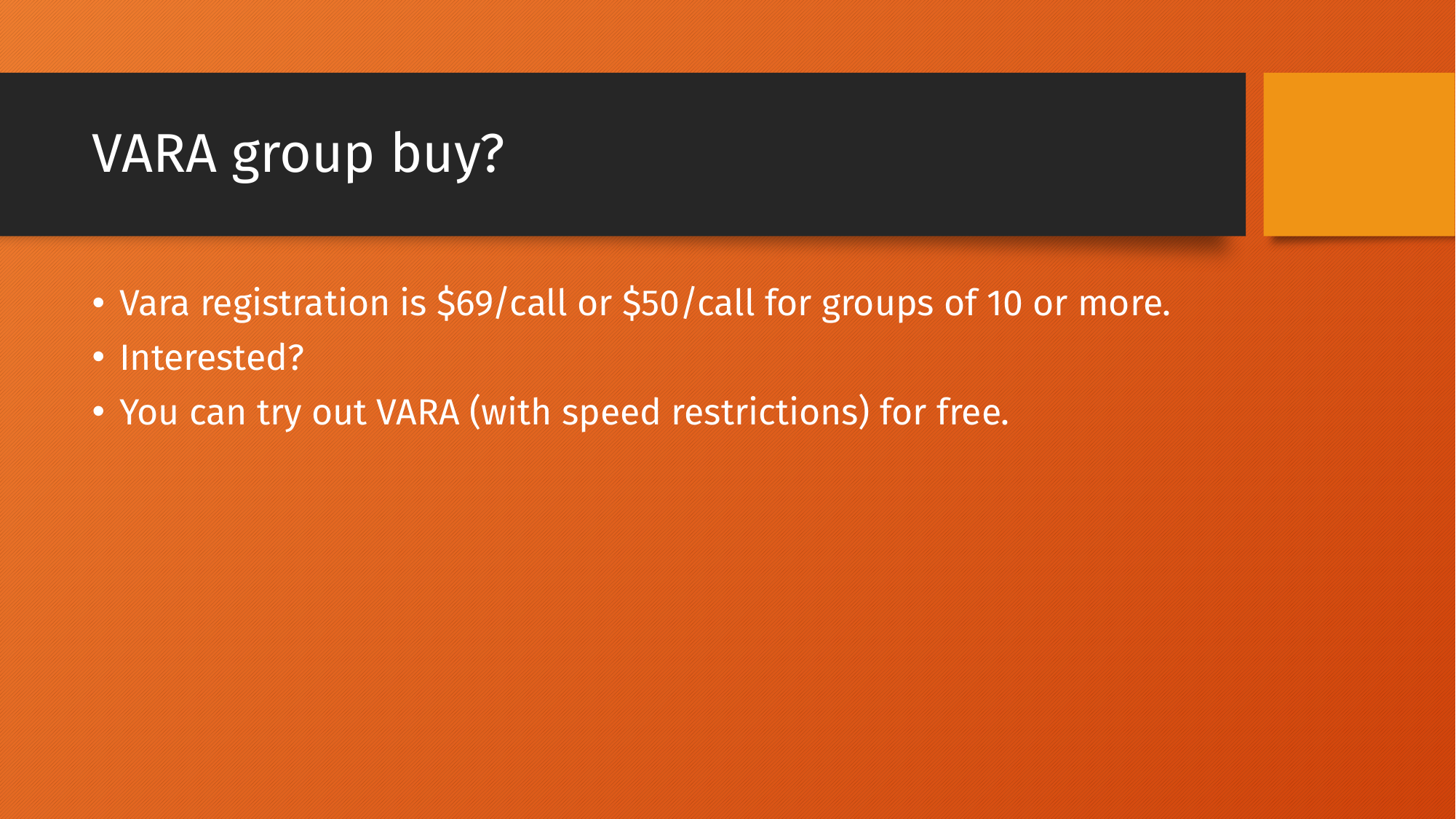

# VARA group buy?
Vara registration is $69/call or $50/call for groups of 10 or more.
Interested?
You can try out VARA (with speed restrictions) for free.